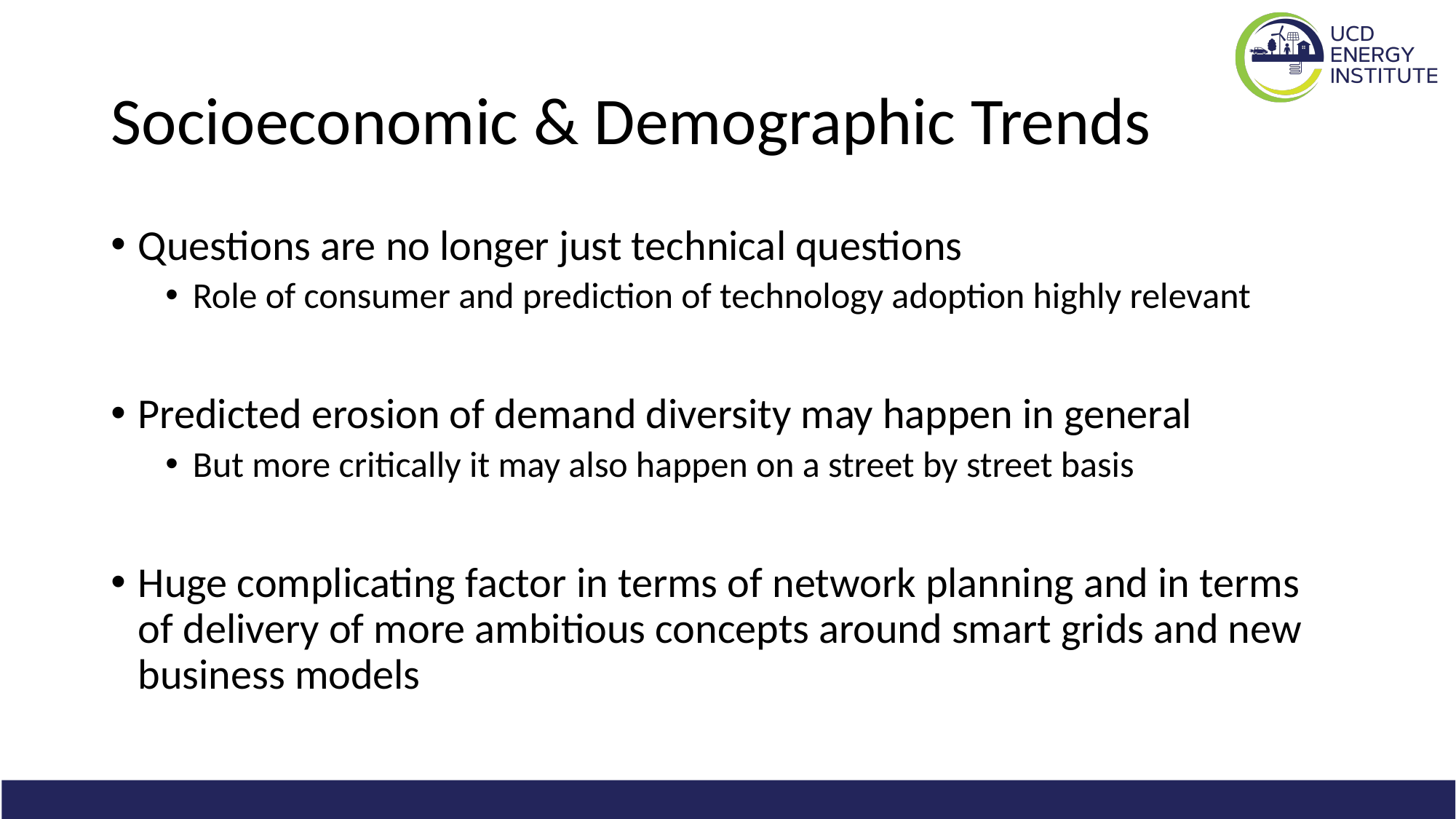

# Socioeconomic & Demographic Trends
Questions are no longer just technical questions
Role of consumer and prediction of technology adoption highly relevant

Predicted erosion of demand diversity may happen in general
But more critically it may also happen on a street by street basis

Huge complicating factor in terms of network planning and in terms of delivery of more ambitious concepts around smart grids and new business models